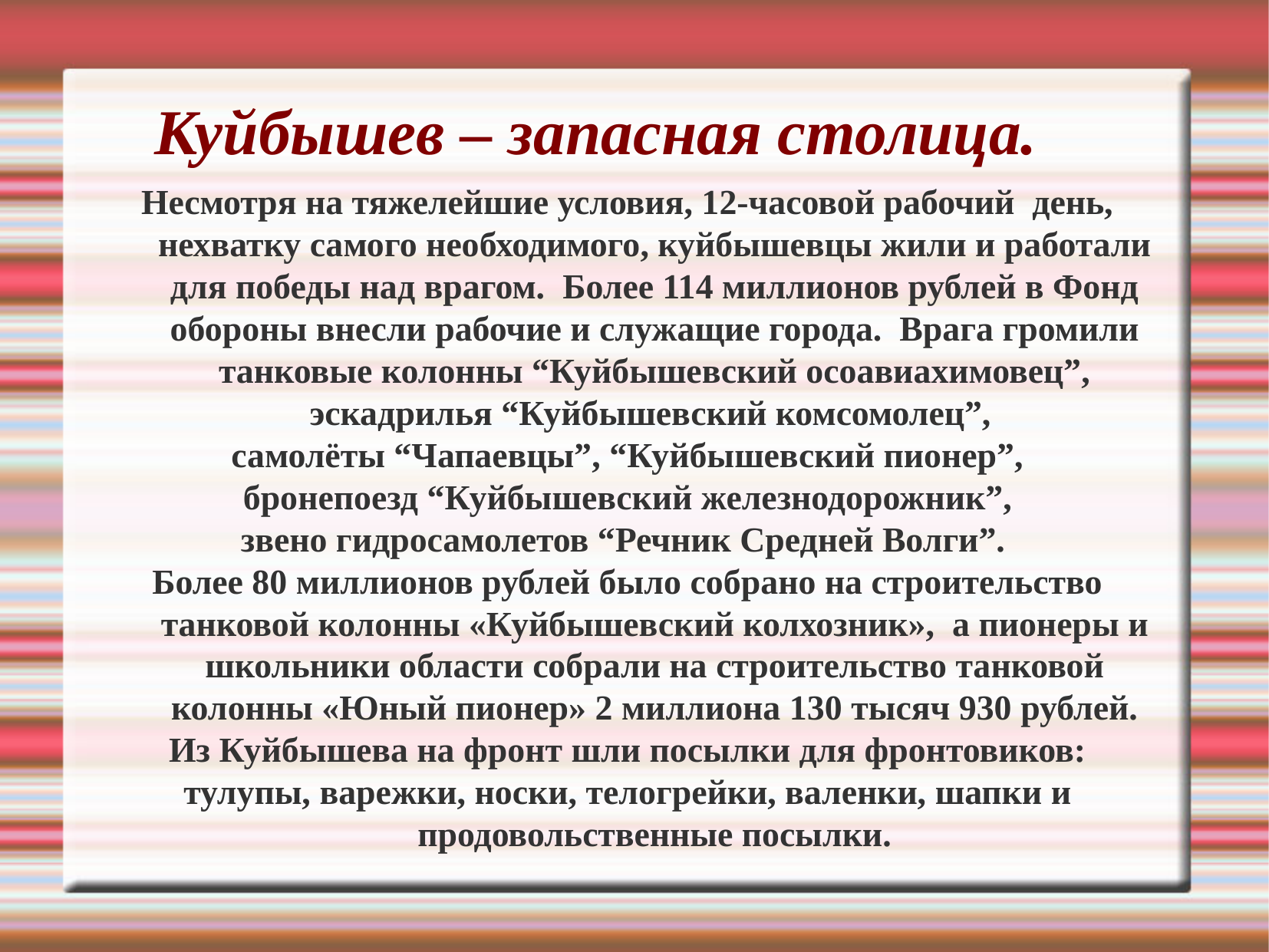

Несмотря на тяжелейшие условия, 12-часовой рабочий  день, нехватку самого необходимого, куйбышевцы жили и работали для победы над врагом.  Более 114 миллионов рублей в Фонд обороны внесли рабочие и служащие города.  Врага громили танковые колонны “Куйбышевский осоавиахимовец”, эскадрилья “Куйбышевский комсомолец”,
самолёты “Чапаевцы”, “Куйбышевский пионер”,
 бронепоезд “Куйбышевский железнодорожник”,
звено гидросамолетов “Речник Средней Волги”.
Более 80 миллионов рублей было собрано на строительство танковой колонны «Куйбышевский колхозник»,  а пионеры и школьники области собрали на строительство танковой колонны «Юный пионер» 2 миллиона 130 тысяч 930 рублей.
 Из Куйбышева на фронт шли посылки для фронтовиков:
тулупы, варежки, носки, телогрейки, валенки, шапки и продовольственные посылки.

Куйбышев – запасная столица.